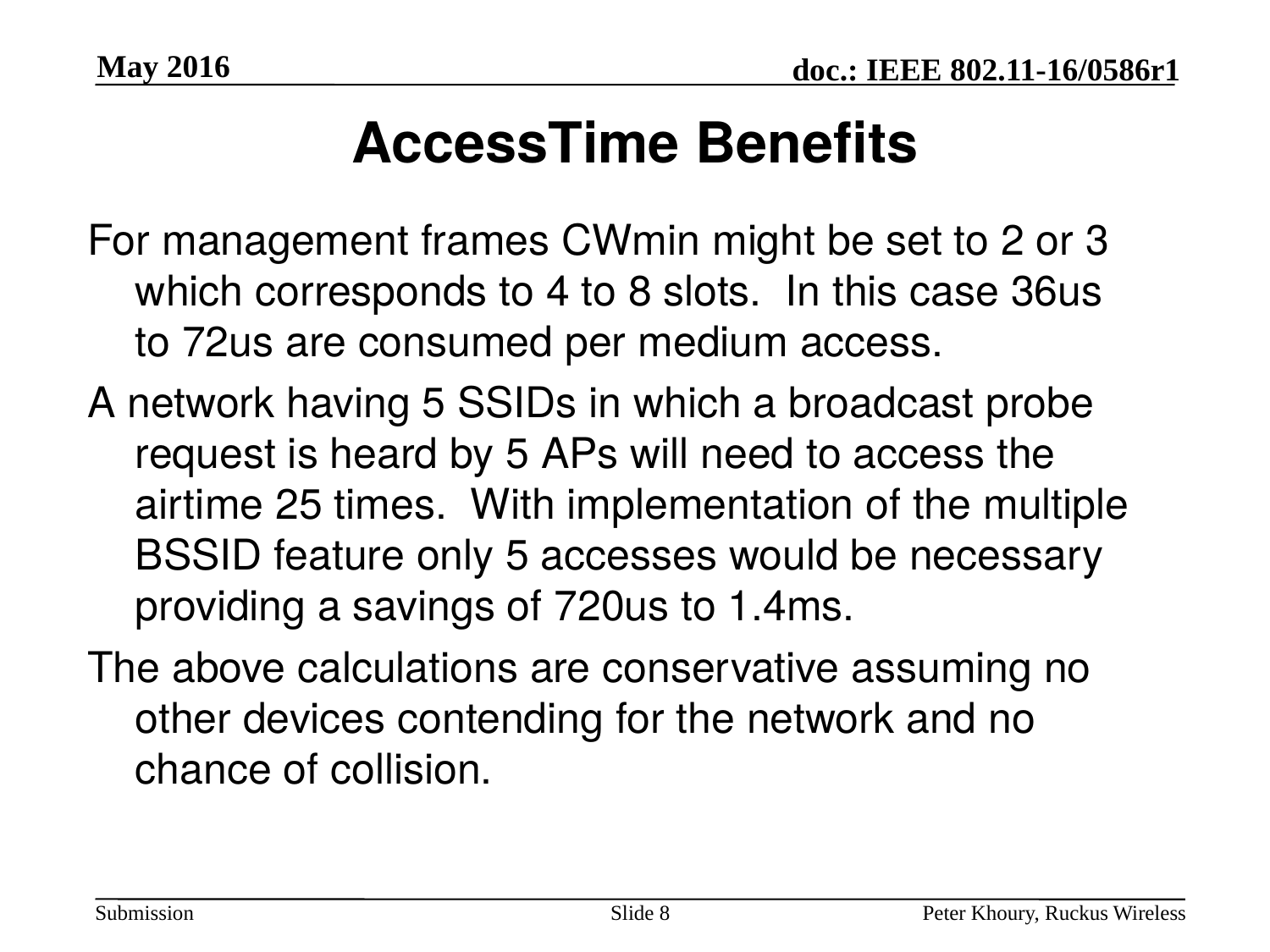

May 2016
# AccessTime Benefits
For management frames CWmin might be set to 2 or 3 which corresponds to 4 to 8 slots.  In this case 36us to 72us are consumed per medium access.
A network having 5 SSIDs in which a broadcast probe request is heard by 5 APs will need to access the airtime 25 times.  With implementation of the multiple BSSID feature only 5 accesses would be necessary providing a savings of 720us to 1.4ms.
The above calculations are conservative assuming no other devices contending for the network and no chance of collision.
Slide 8
Peter Khoury, Ruckus Wireless